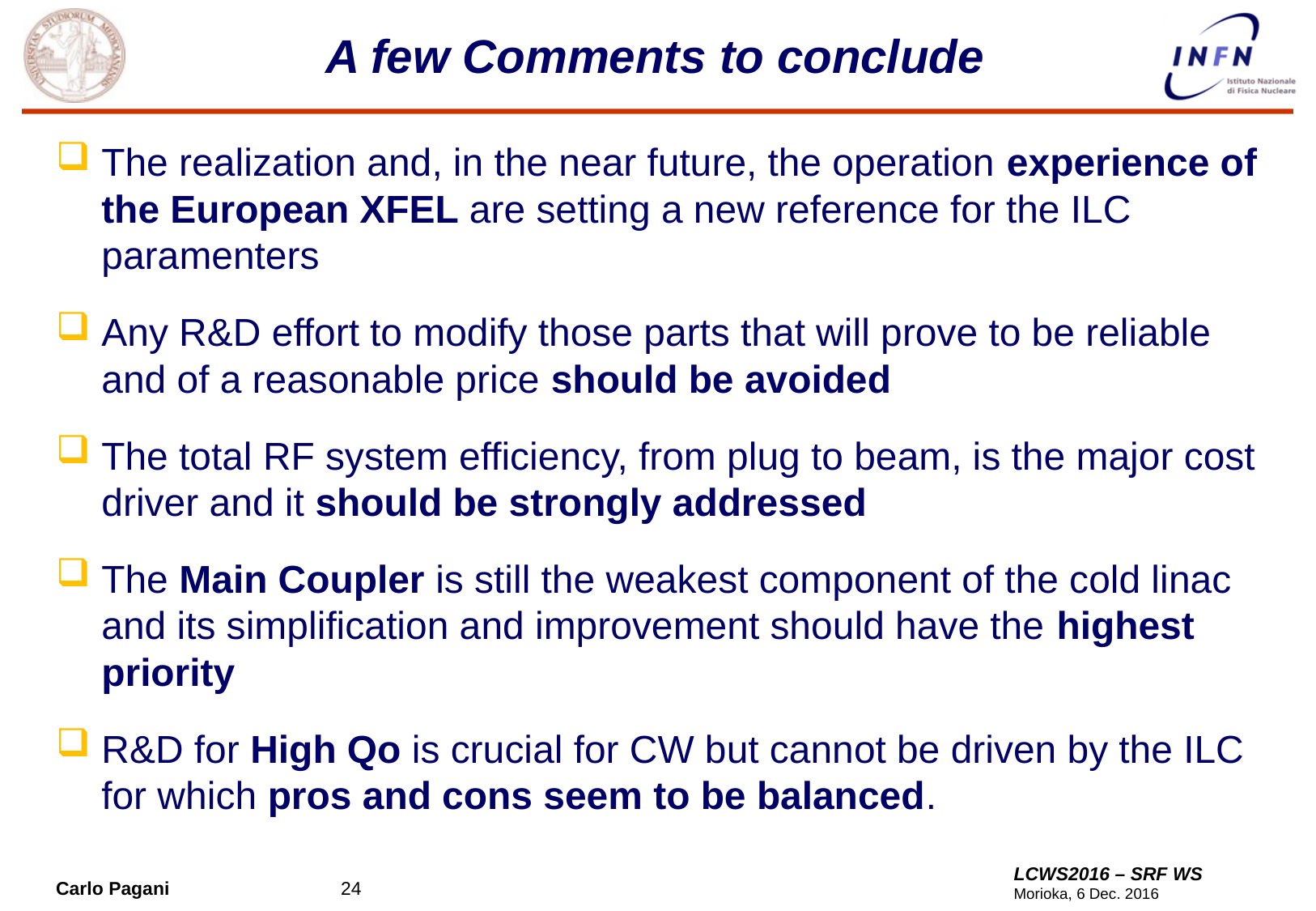

# A few Comments to conclude
The realization and, in the near future, the operation experience of the European XFEL are setting a new reference for the ILC paramenters
Any R&D effort to modify those parts that will prove to be reliable and of a reasonable price should be avoided
The total RF system efficiency, from plug to beam, is the major cost driver and it should be strongly addressed
The Main Coupler is still the weakest component of the cold linac and its simplification and improvement should have the highest priority
R&D for High Qo is crucial for CW but cannot be driven by the ILC for which pros and cons seem to be balanced.
LCWS2016 – SRF WS
Morioka, 6 Dec. 2016
Carlo Pagani
24